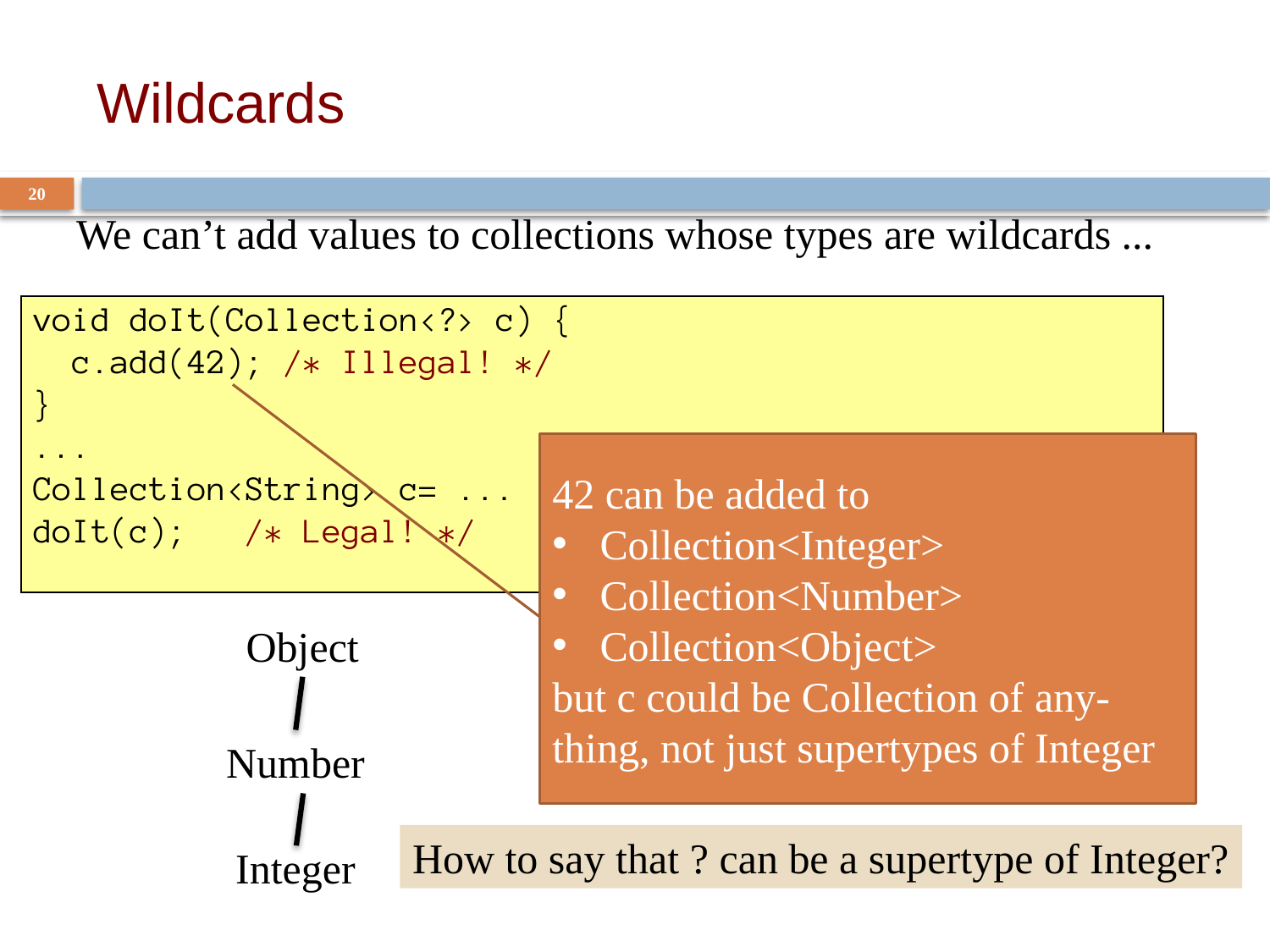

# Wildcards
20
We can’t add values to collections whose types are wildcards ...
void doIt(Collection<?> c) {
  c.add(42); /* Illegal! */
}
...
Collection<String> c= ...
doIt(c);   /* Legal! */
42 can be added to
Collection<Integer>
Collection<Number>
Collection<Object>
but c could be Collection of any-
thing, not just supertypes of Integer
Object
Number
How to say that ? can be a supertype of Integer?
Integer